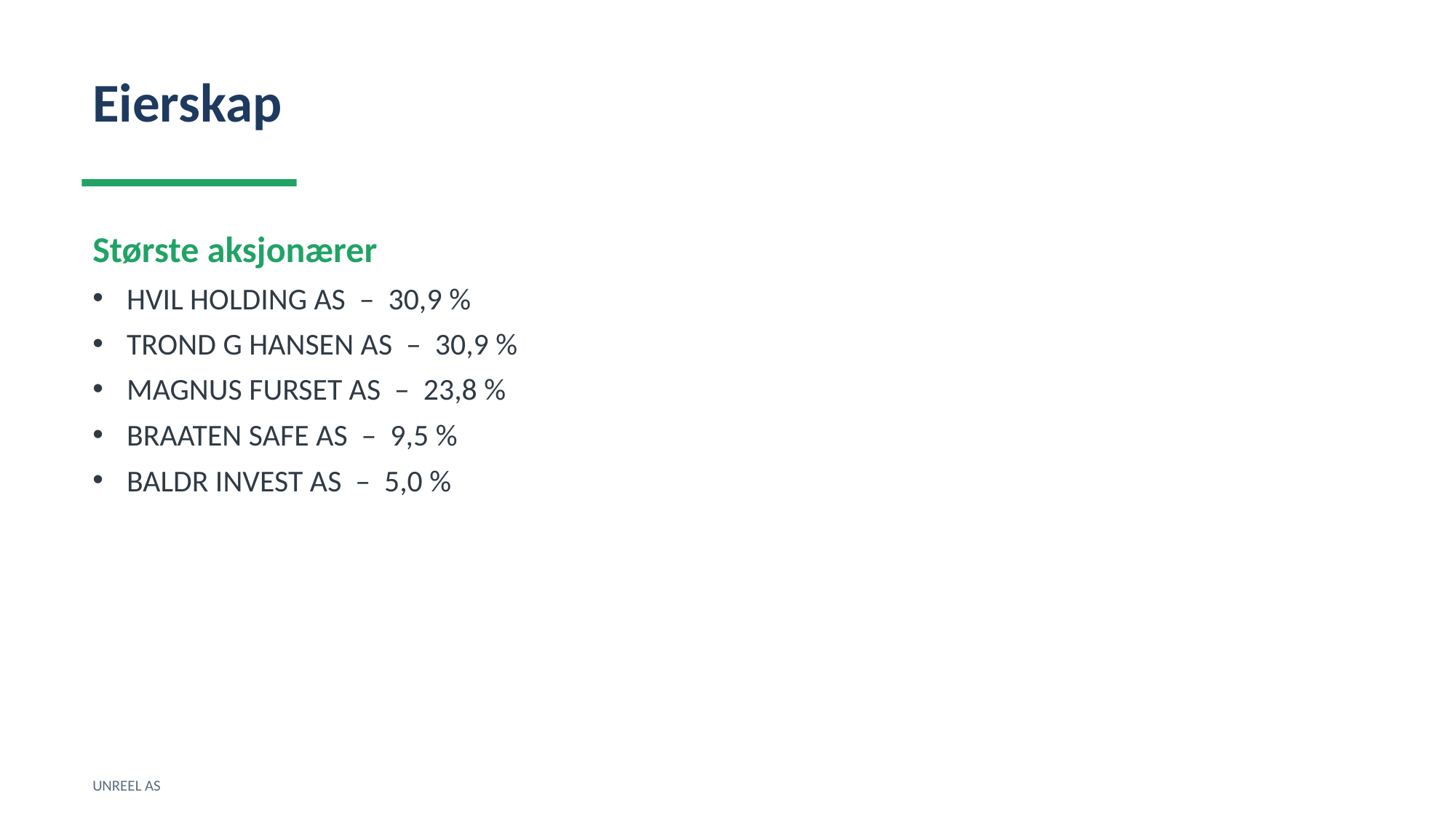

Eierskap

Største aksjonærer
HVIL HOLDING AS  –  30,9 %
TROND G HANSEN AS  –  30,9 %
MAGNUS FURSET AS  –  23,8 %
BRAATEN SAFE AS  –  9,5 %
BALDR INVEST AS  –  5,0 %
UNREEL AS